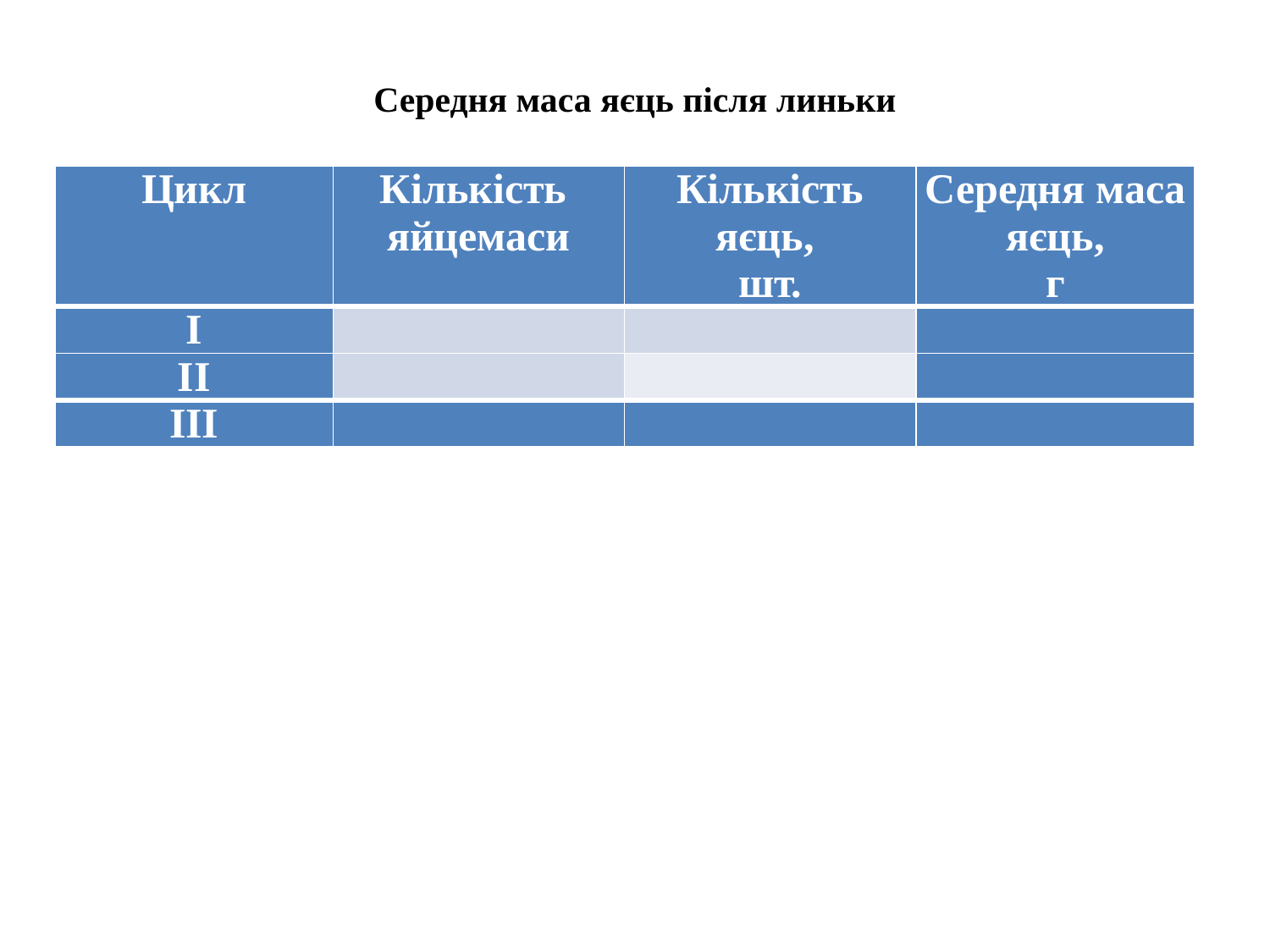

Середня маса яєць після линьки
| Цикл | Кількість яйцемаси | Кількість яєць, шт. | Середня маса яєць, г |
| --- | --- | --- | --- |
| І |  |  |  |
| ІІ |  |  |  |
| ІІІ |  |  |  |